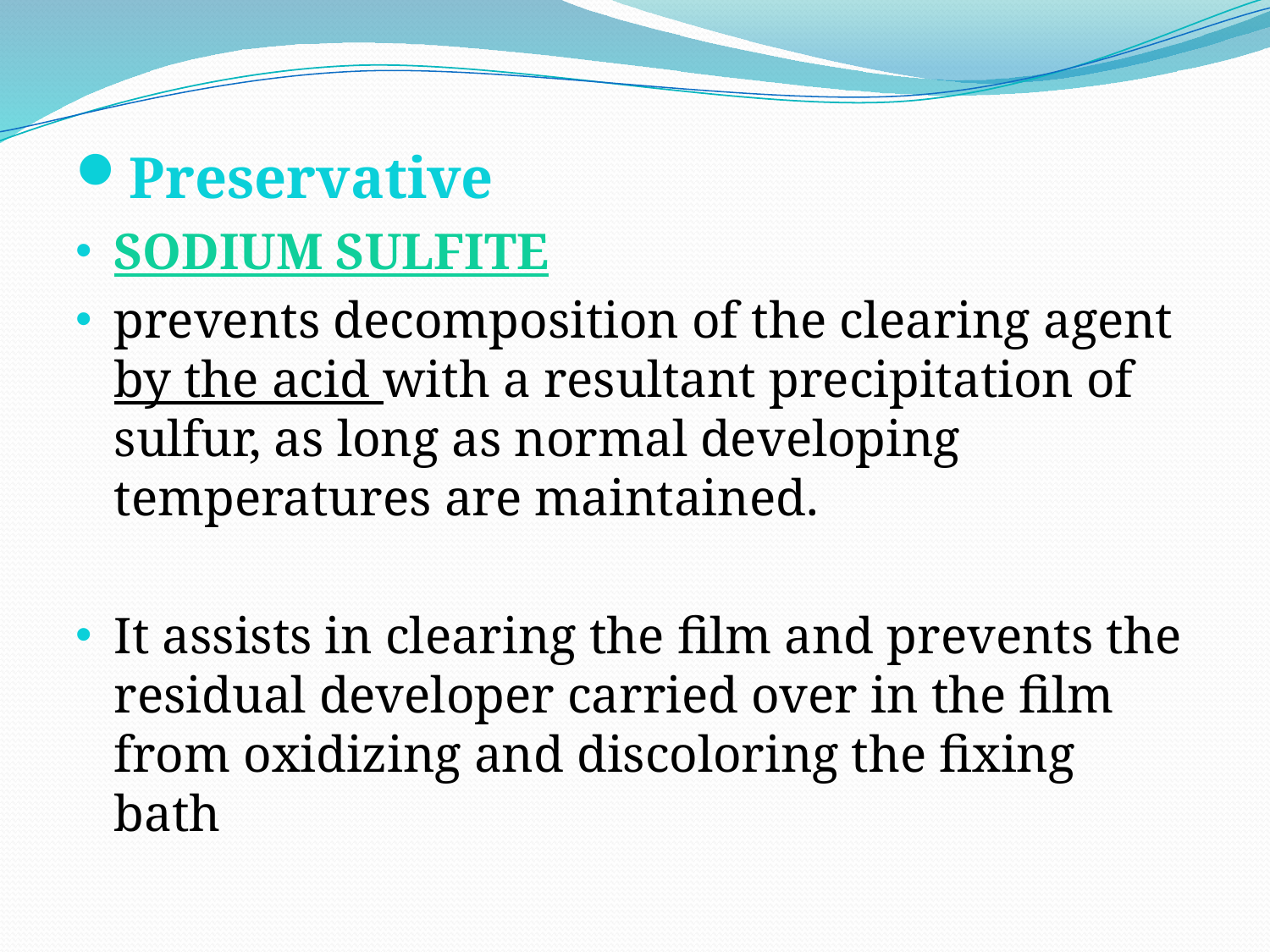

Preservative
SODIUM SULFITE
prevents decomposition of the clearing agent by the acid with a resultant precipitation of sulfur, as long as normal developing temperatures are maintained.

It assists in clearing the film and prevents the residual developer carried over in the film from oxidizing and discoloring the fixing bath